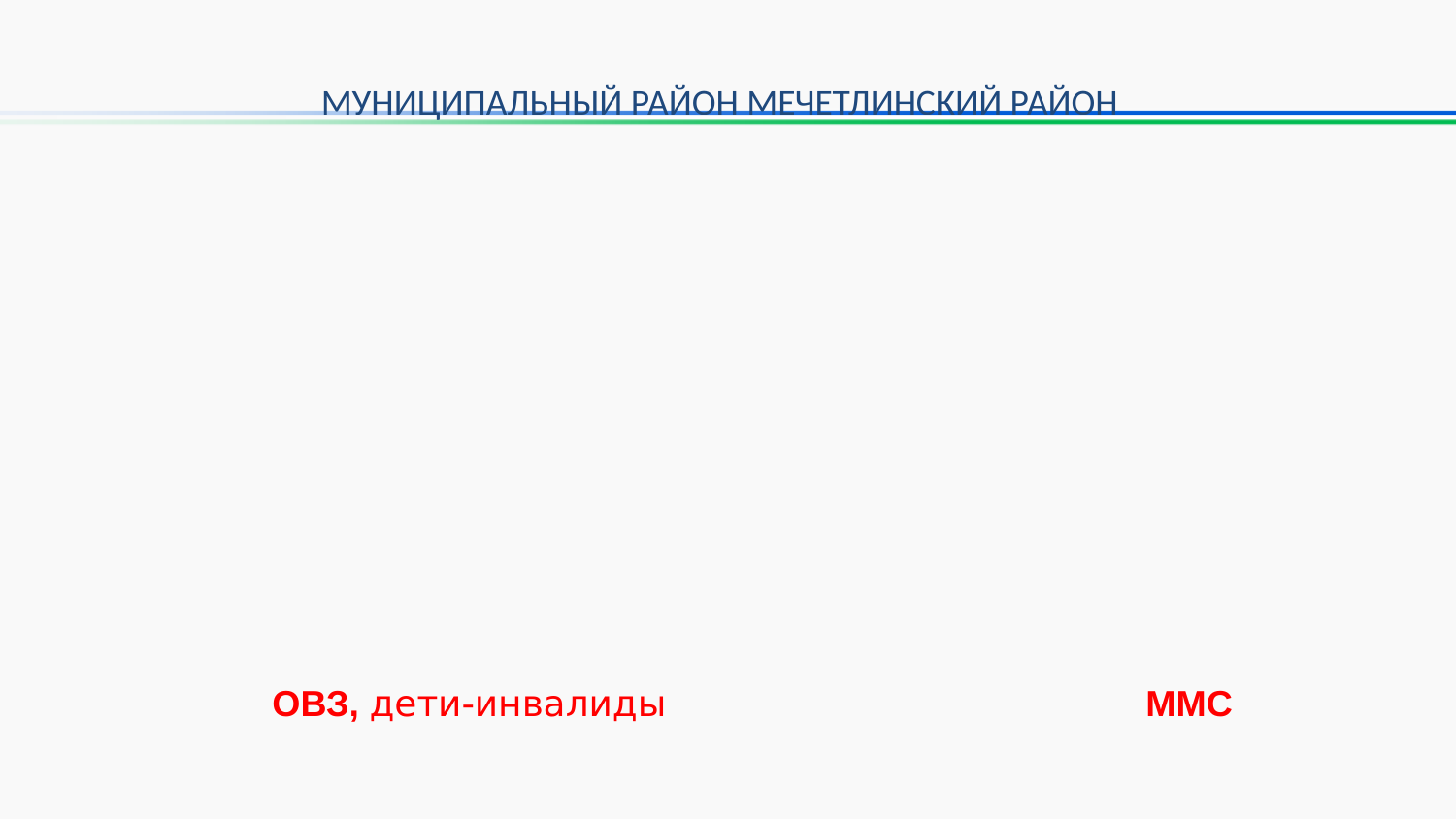

# МУНИЦИПАЛЬНЫЙ РАЙОН МЕЧЕТЛИНСКИЙ РАЙОН
ОВЗ, дети-инвалиды 				ММС